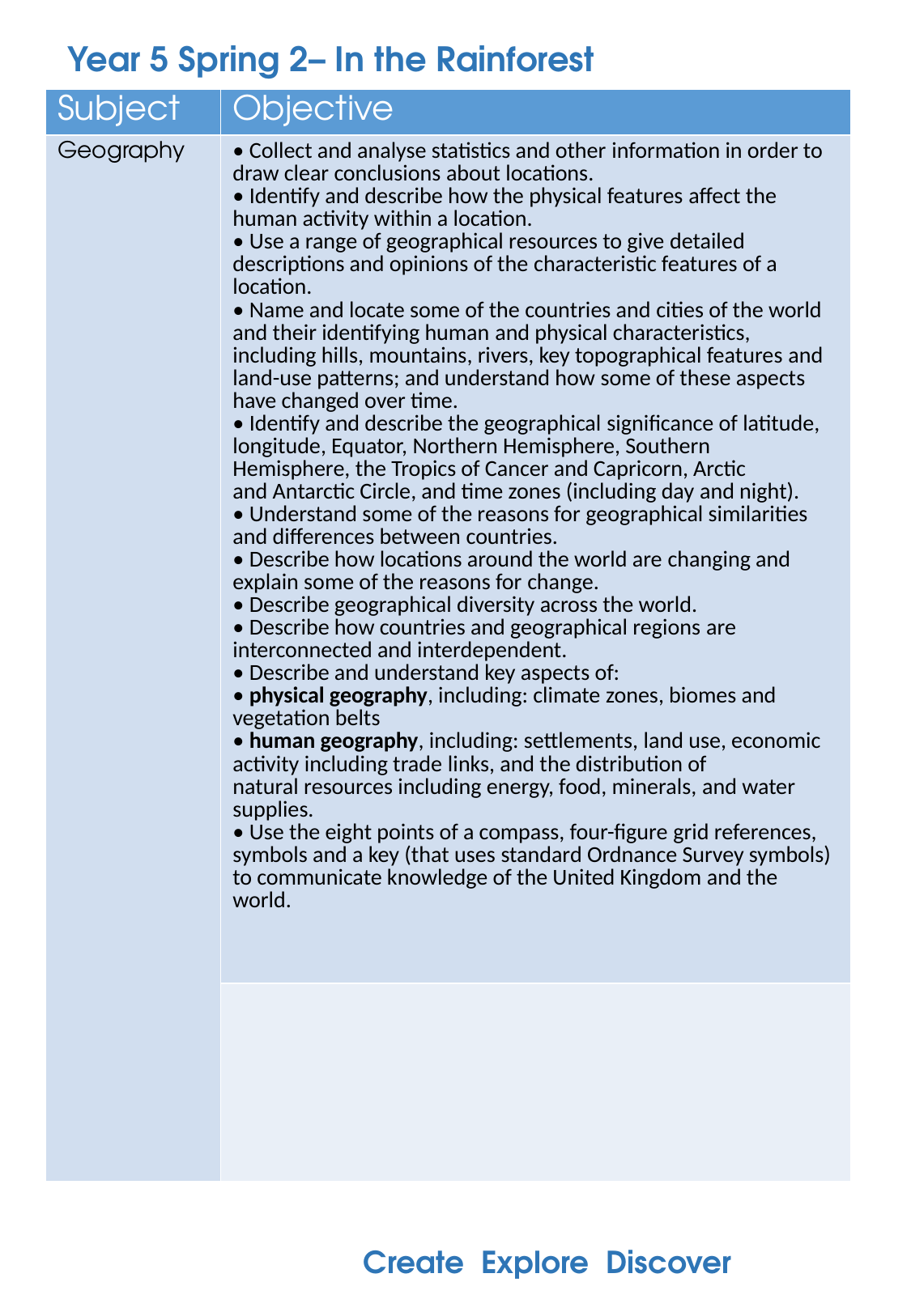

# Year 5 Spring 2– In the Rainforest
| Subject | Objective |
| --- | --- |
| Geography | • Collect and analyse statistics and other information in order to draw clear conclusions about locations. • Identify and describe how the physical features affect the human activity within a location. • Use a range of geographical resources to give detailed descriptions and opinions of the characteristic features of a location. • Name and locate some of the countries and cities of the world and their identifying human and physical characteristics, including hills, mountains, rivers, key topographical features and land-use patterns; and understand how some of these aspects have changed over time. • Identify and describe the geographical significance of latitude, longitude, Equator, Northern Hemisphere, Southern Hemisphere, the Tropics of Cancer and Capricorn, Arctic and Antarctic Circle, and time zones (including day and night). • Understand some of the reasons for geographical similarities and differences between countries. • Describe how locations around the world are changing and explain some of the reasons for change. • Describe geographical diversity across the world. • Describe how countries and geographical regions are interconnected and interdependent. • Describe and understand key aspects of:  • physical geography, including: climate zones, biomes and vegetation belts • human geography, including: settlements, land use, economic activity including trade links, and the distribution of natural resources including energy, food, minerals, and water supplies. • Use the eight points of a compass, four-figure grid references, symbols and a key (that uses standard Ordnance Survey symbols) to communicate knowledge of the United Kingdom and the world. |
|  |  |
Create  Explore  Discover